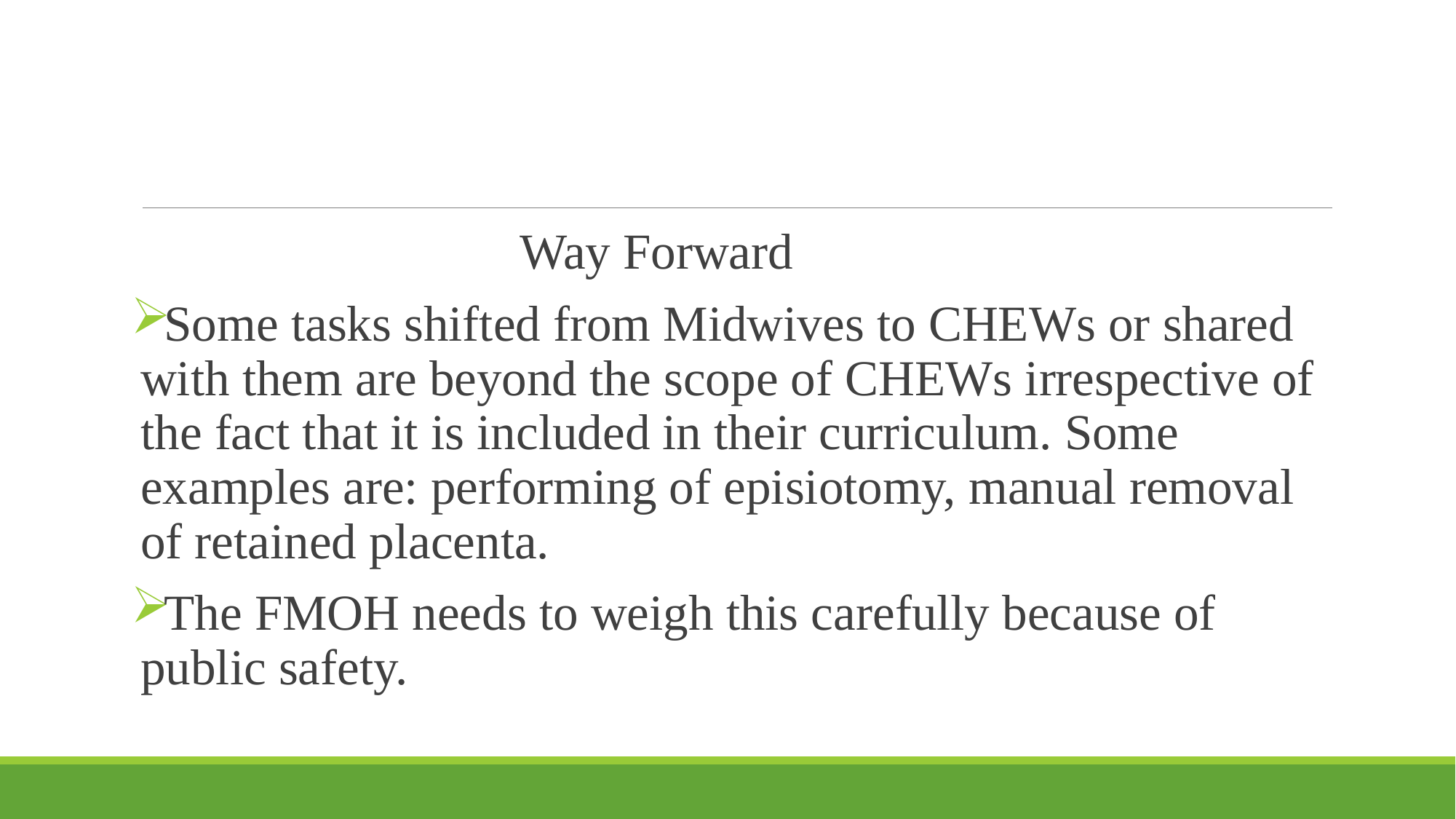

Way Forward
Some tasks shifted from Midwives to CHEWs or shared with them are beyond the scope of CHEWs irrespective of the fact that it is included in their curriculum. Some examples are: performing of episiotomy, manual removal of retained placenta.
The FMOH needs to weigh this carefully because of public safety.